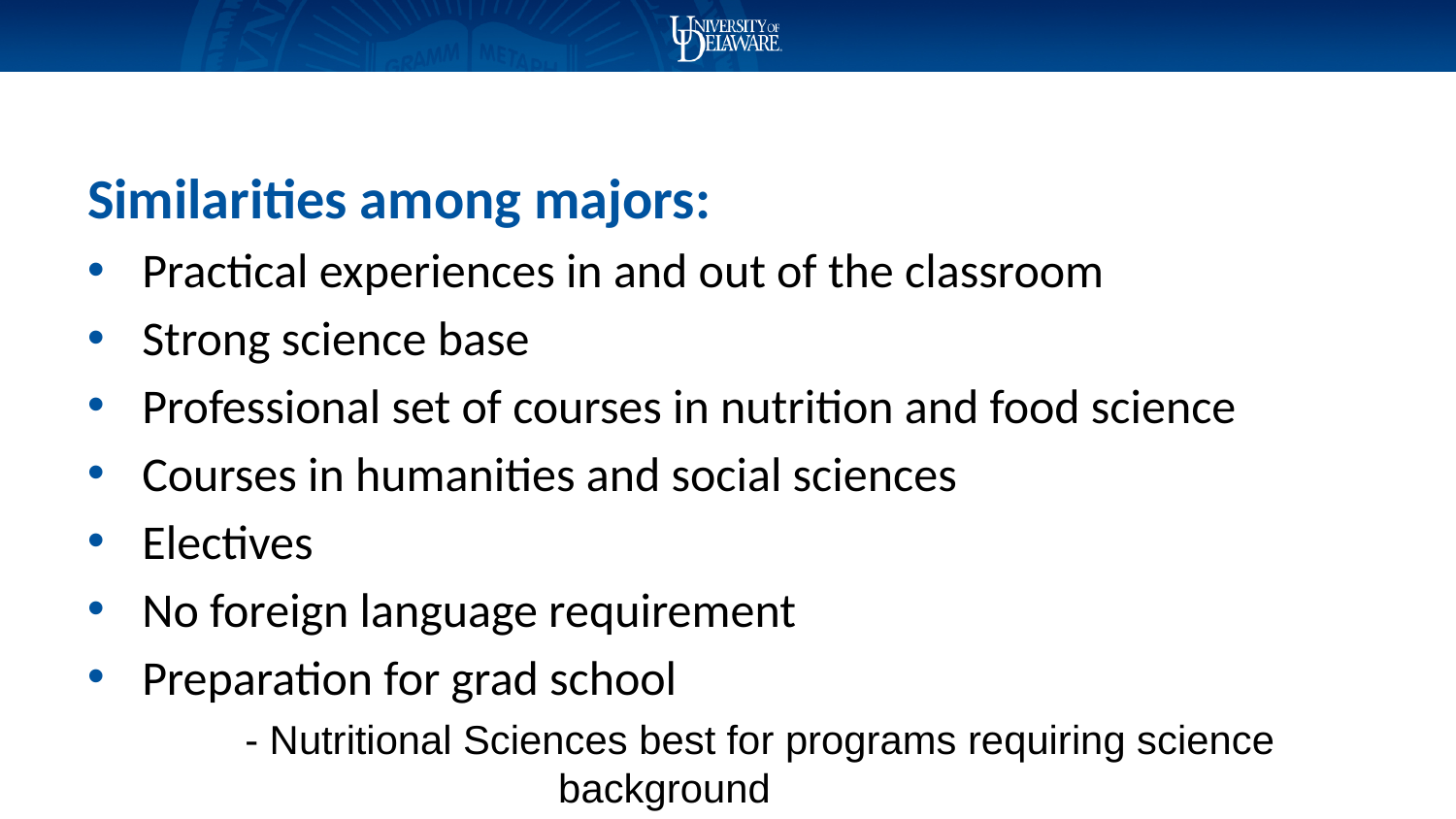

Similarities among majors:
Practical experiences in and out of the classroom
Strong science base
Professional set of courses in nutrition and food science
Courses in humanities and social sciences
Electives
No foreign language requirement
Preparation for grad school

	- Nutritional Sciences best for programs requiring science 	  		  background